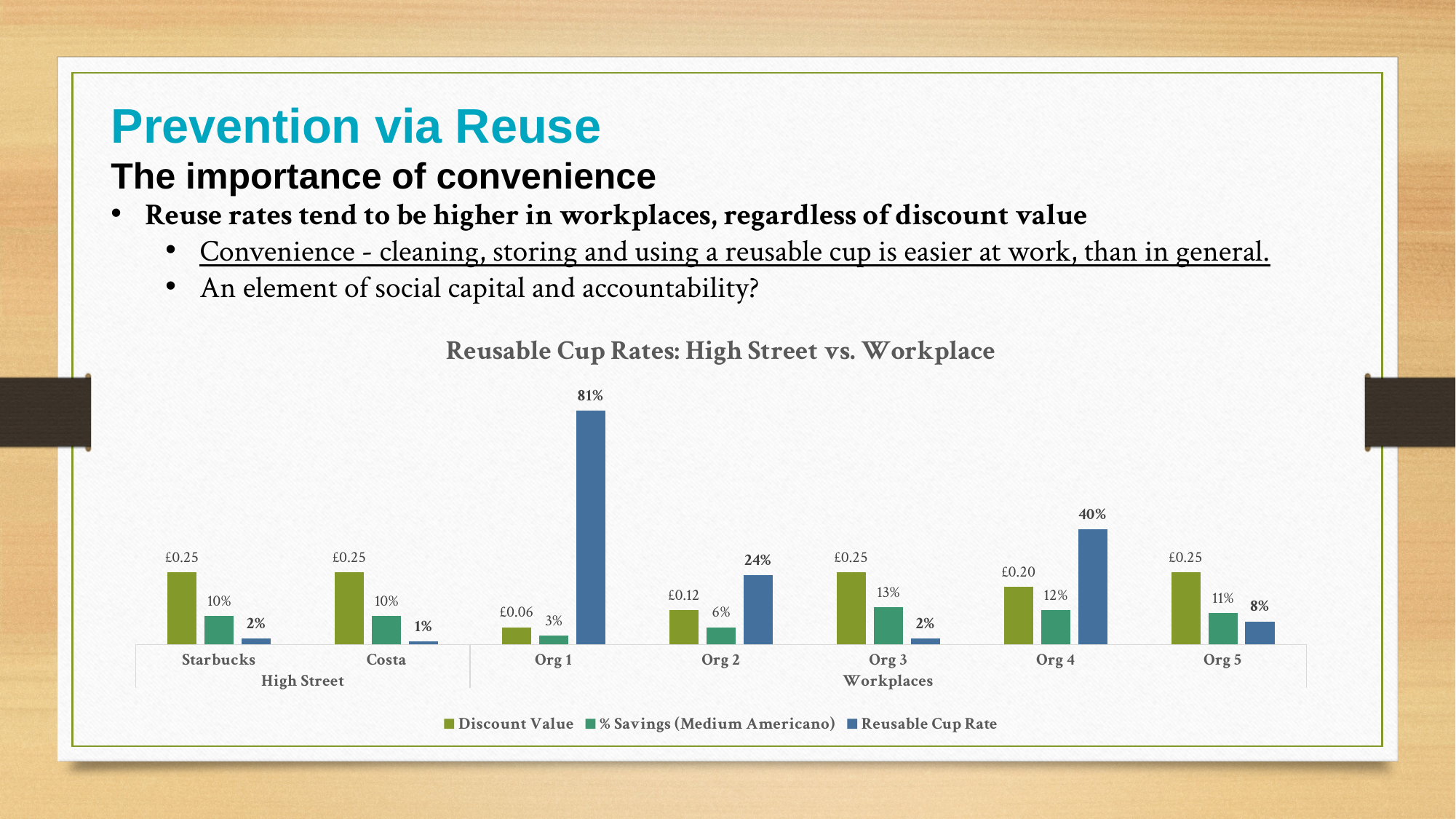

Prevention via Reuse
The importance of convenience

Reuse rates tend to be higher in workplaces, regardless of discount value
Convenience - cleaning, storing and using a reusable cup is easier at work, than in general.
An element of social capital and accountability?

### Chart: Reusable Cup Rates: High Street vs. Workplace

| Category | Discount Value | % Savings (Medium Americano) | Reusable Cup Rate |
|---|---|---|---|
| Starbucks | 0.25 | 0.1 | 0.02 |
| Costa | 0.25 | 0.1 | 0.01 |
| Org 1 | 0.06 | 0.03 | 0.81 |
| Org 2 | 0.12 | 0.06 | 0.24 |
| Org 3 | 0.25 | 0.13 | 0.02 |
| Org 4 | 0.2 | 0.12 | 0.4 |
| Org 5 | 0.25 | 0.11 | 0.08 |